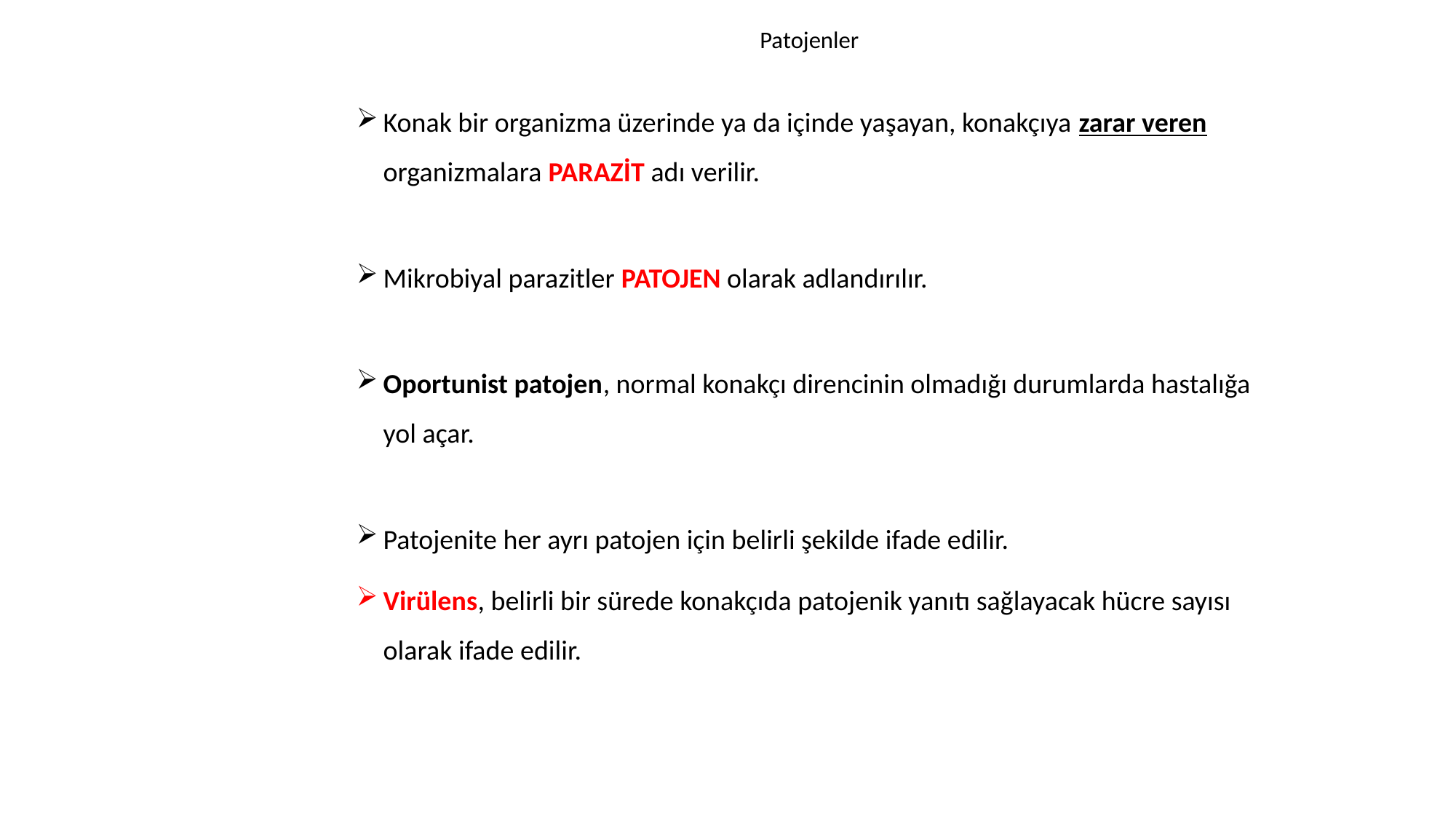

# Patojenler
Konak bir organizma üzerinde ya da içinde yaşayan, konakçıya zarar veren organizmalara PARAZİT adı verilir.

Mikrobiyal parazitler PATOJEN olarak adlandırılır.

Oportunist patojen, normal konakçı direncinin olmadığı durumlarda hastalığa yol açar.

Patojenite her ayrı patojen için belirli şekilde ifade edilir.
Virülens, belirli bir sürede konakçıda patojenik yanıtı sağlayacak hücre sayısı olarak ifade edilir.